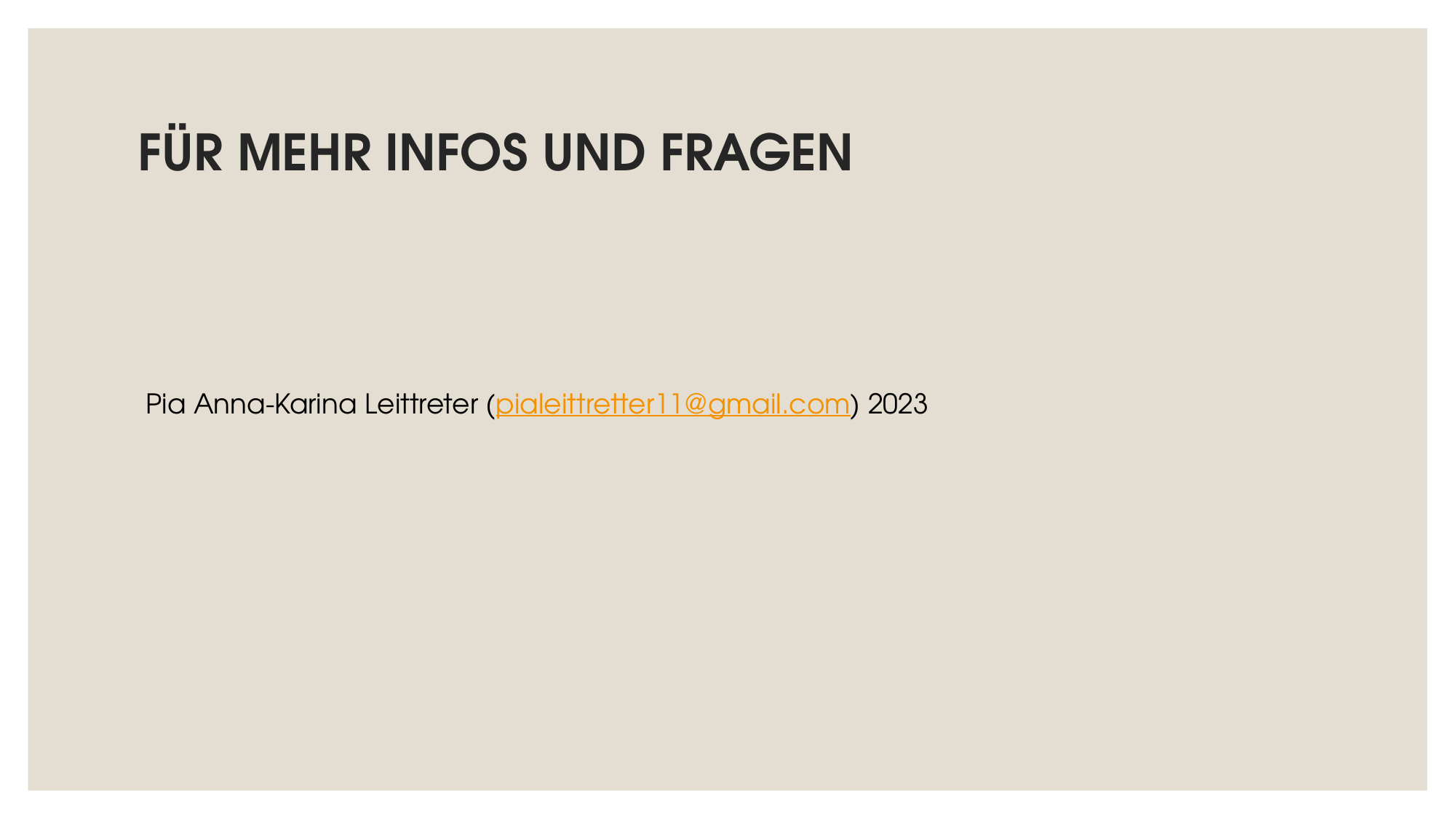

# FÜR MEHR INFOS UND FRAGEN

 Pia Anna-Karina Leittreter (pialeittretter11@gmail.com) 2023